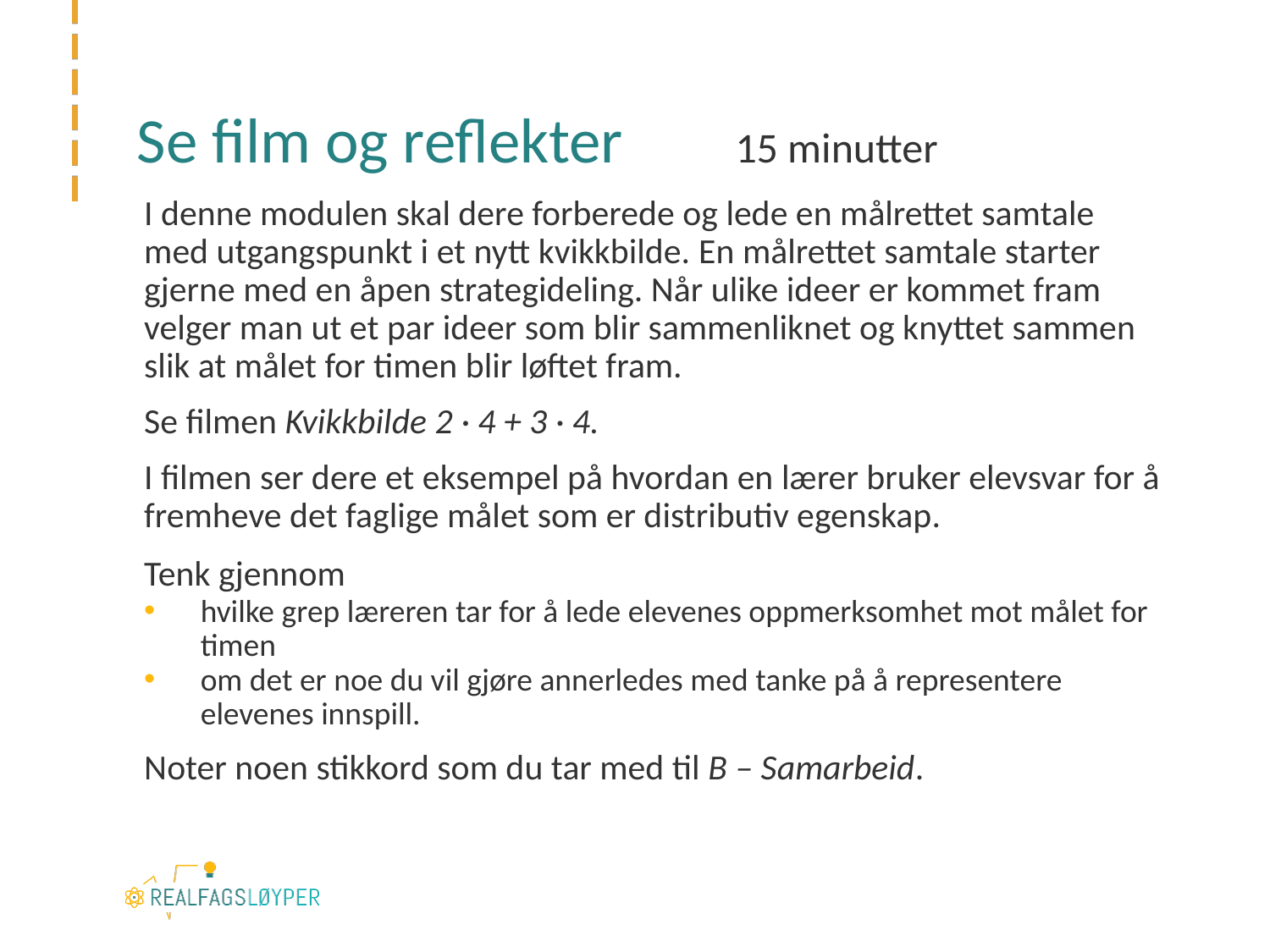

# Se film og reflekter	15 minutter
I denne modulen skal dere forberede og lede en målrettet samtale med utgangspunkt i et nytt kvikkbilde. En målrettet samtale starter gjerne med en åpen strategideling. Når ulike ideer er kommet fram velger man ut et par ideer som blir sammenliknet og knyttet sammen slik at målet for timen blir løftet fram.
Se filmen Kvikkbilde 2 · 4 + 3 · 4.
I filmen ser dere et eksempel på hvordan en lærer bruker elevsvar for å fremheve det faglige målet som er distributiv egenskap.
Tenk gjennom
hvilke grep læreren tar for å lede elevenes oppmerksomhet mot målet for timen
om det er noe du vil gjøre annerledes med tanke på å representere elevenes innspill.
Noter noen stikkord som du tar med til B – Samarbeid.